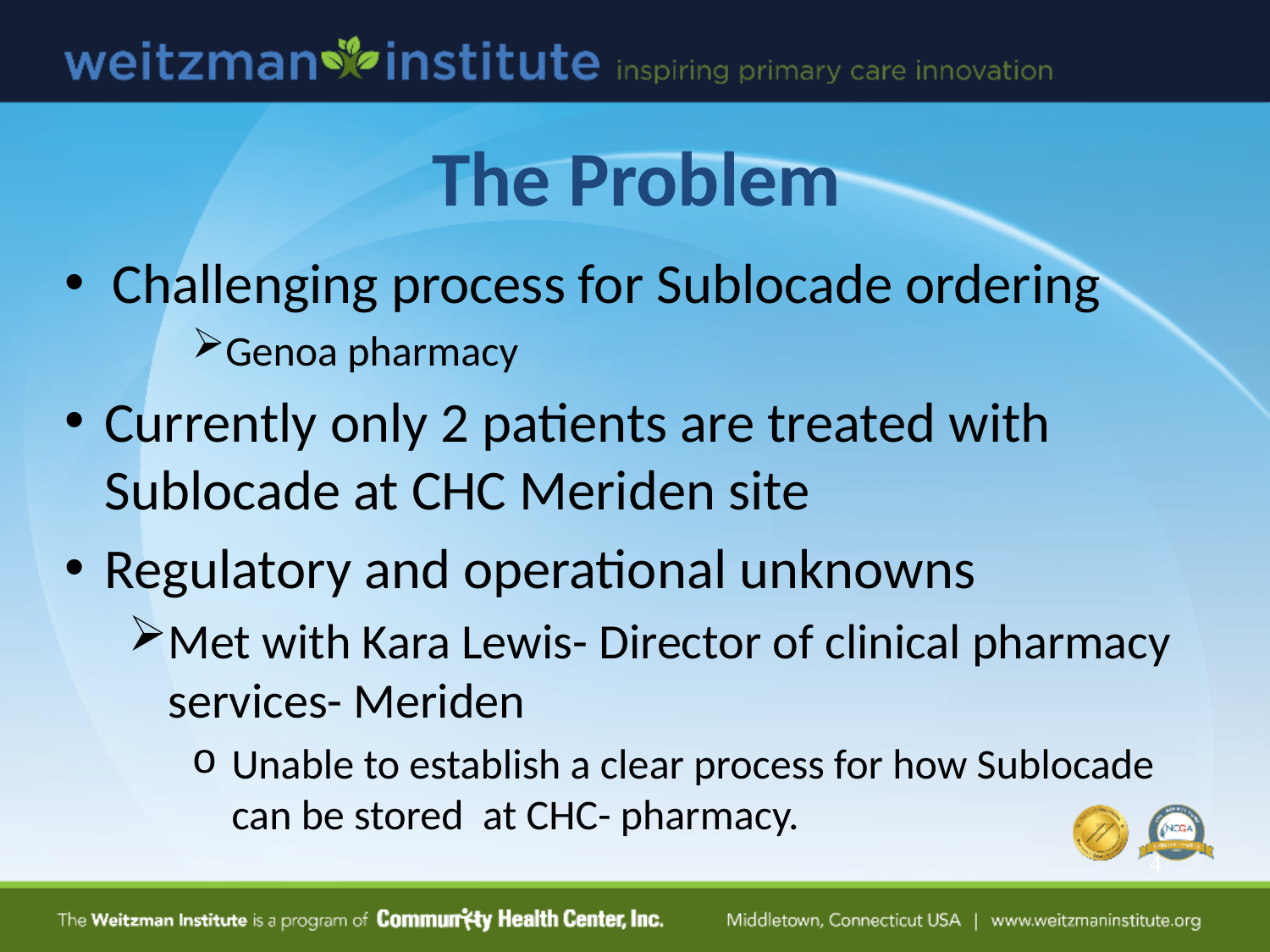

# The Problem
Challenging process for Sublocade ordering
Genoa pharmacy
Currently only 2 patients are treated with Sublocade at CHC Meriden site
Regulatory and operational unknowns
Met with Kara Lewis- Director of clinical pharmacy services- Meriden
Unable to establish a clear process for how Sublocade can be stored  at CHC- pharmacy.

4